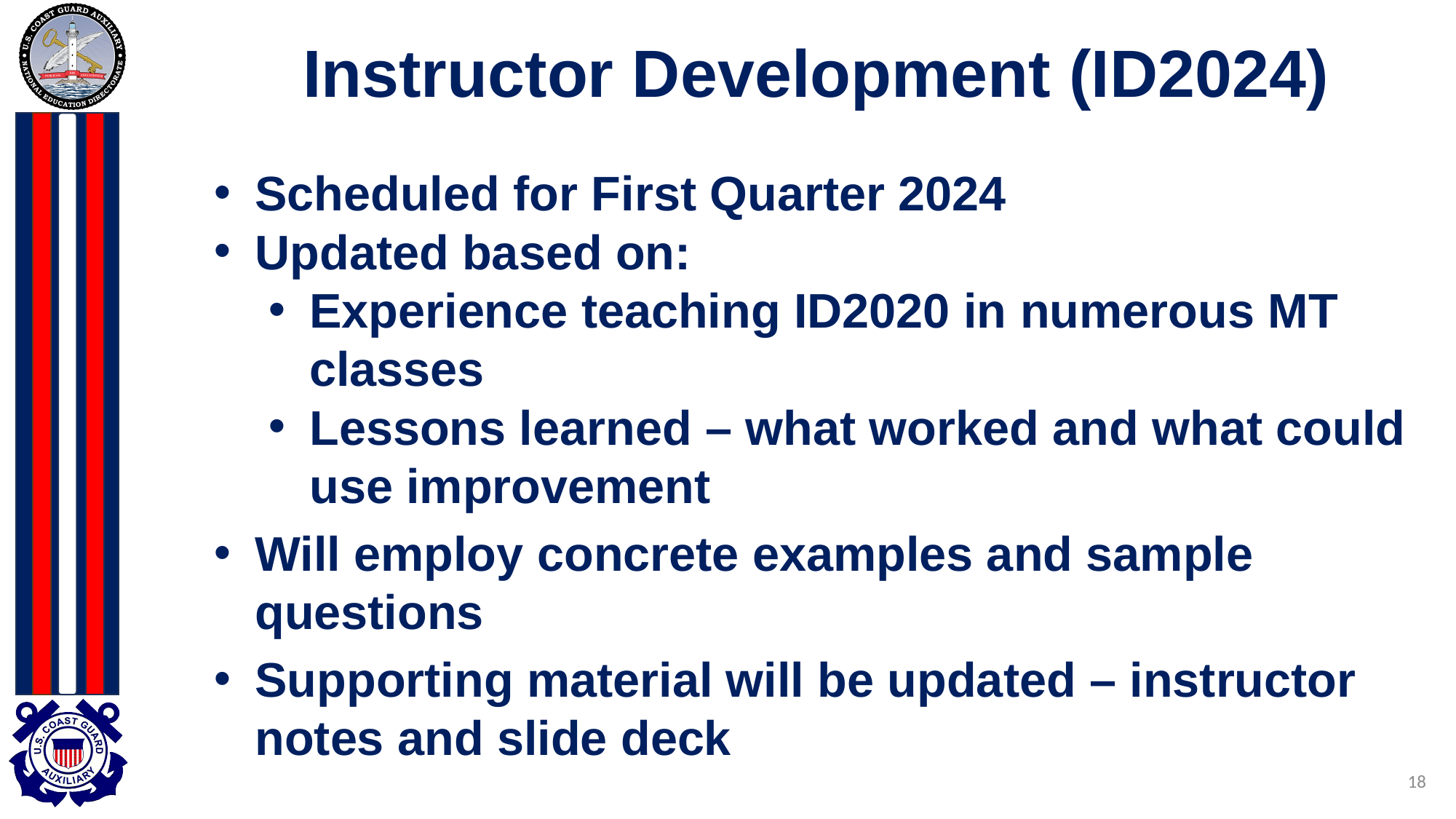

# Instructor Development (ID2024)
Scheduled for First Quarter 2024
Updated based on:
Experience teaching ID2020 in numerous MT classes
Lessons learned – what worked and what could use improvement
Will employ concrete examples and sample questions
Supporting material will be updated – instructor notes and slide deck
18